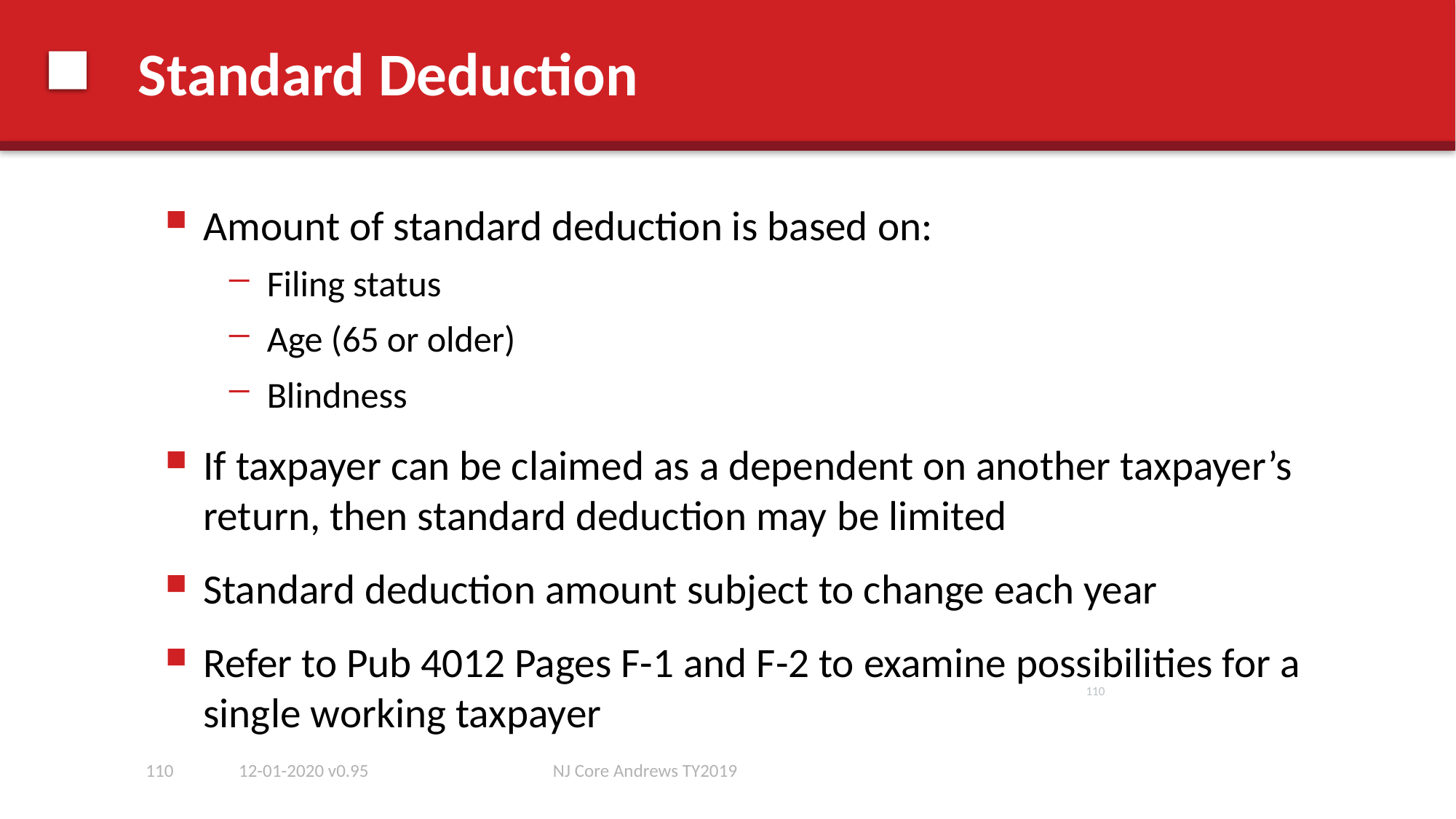

# Standard Deduction
Amount of standard deduction is based on:
Filing status
Age (65 or older)
Blindness
If taxpayer can be claimed as a dependent on another taxpayer’s return, then standard deduction may be limited
Standard deduction amount subject to change each year
Refer to Pub 4012 Pages F-1 and F-2 to examine possibilities for a single working taxpayer
110
110
12-01-2020 v0.95
NJ Core Andrews TY2019